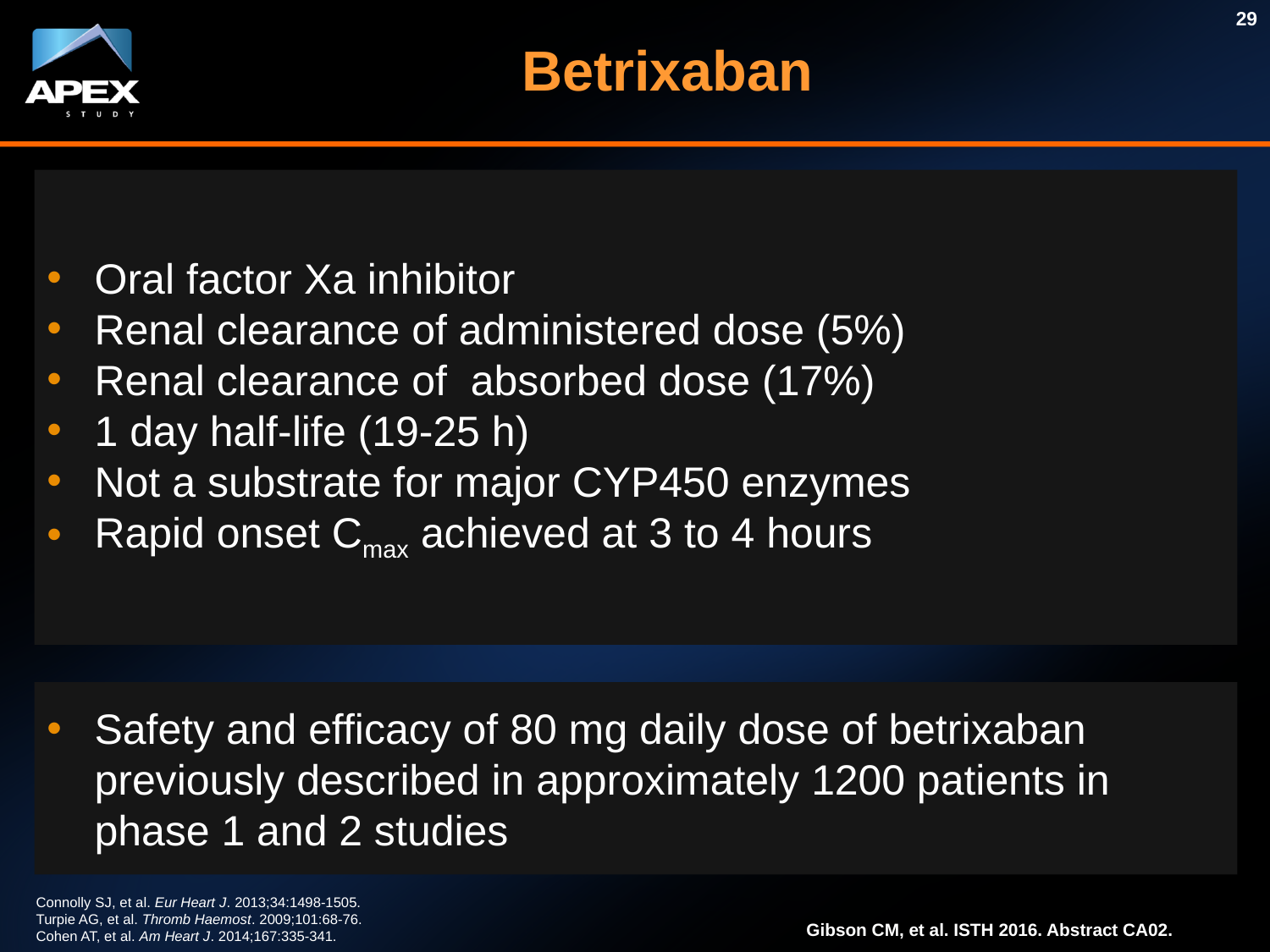

29
# Betrixaban
Oral factor Xa inhibitor
Renal clearance of administered dose (5%)
Renal clearance of  absorbed dose (17%)
1 day half-life (19-25 h)
Not a substrate for major CYP450 enzymes
Rapid onset Cmax achieved at 3 to 4 hours
Safety and efficacy of 80 mg daily dose of betrixaban previously described in approximately 1200 patients in phase 1 and 2 studies
Connolly SJ, et al. Eur Heart J. 2013;34:1498-1505.
Turpie AG, et al. Thromb Haemost. 2009;101:68-76.
Cohen AT, et al. Am Heart J. 2014;167:335-341.
Gibson CM, et al. ISTH 2016. Abstract CA02.